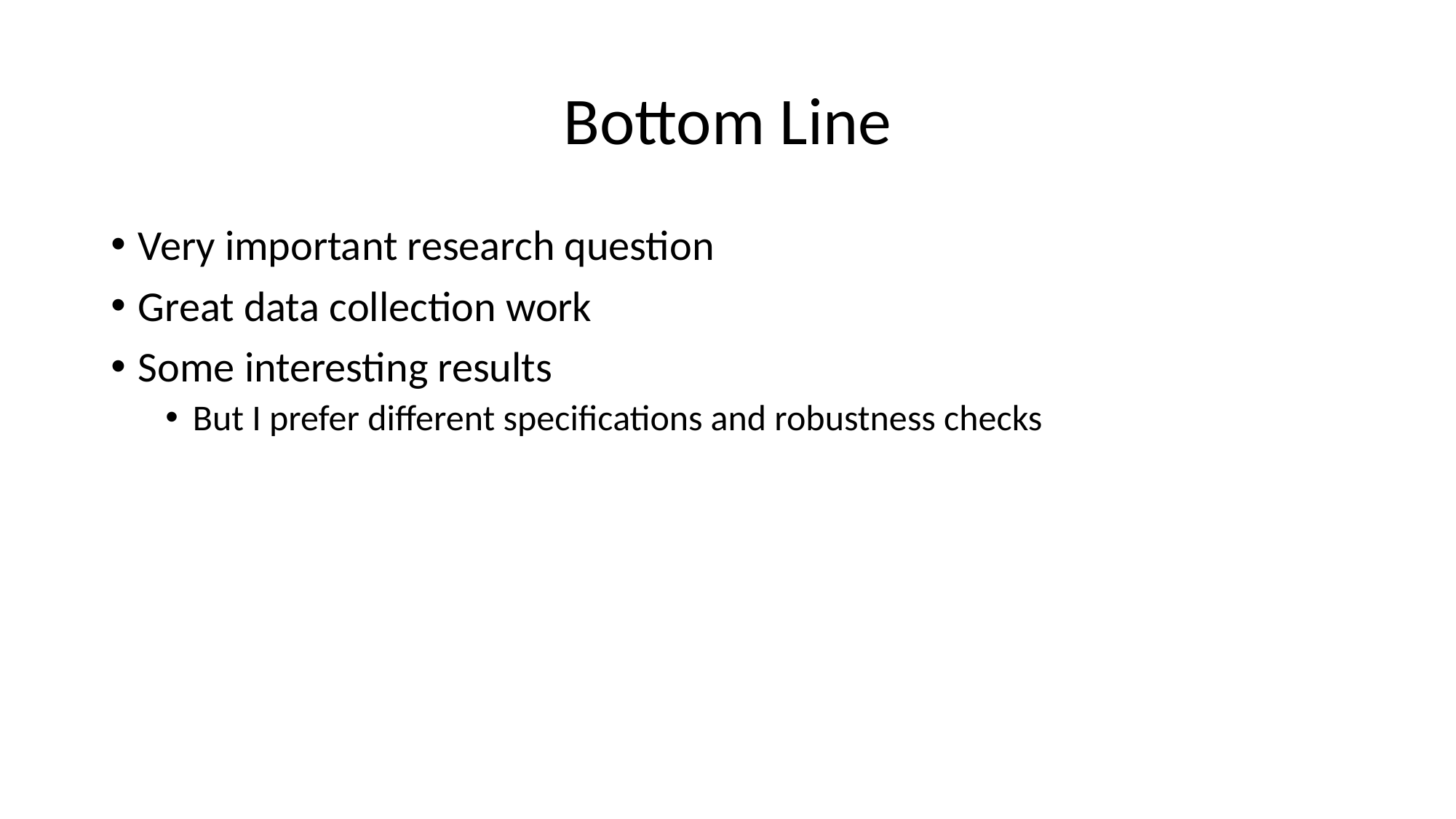

# Bottom Line
Very important research question
Great data collection work
Some interesting results
But I prefer different specifications and robustness checks